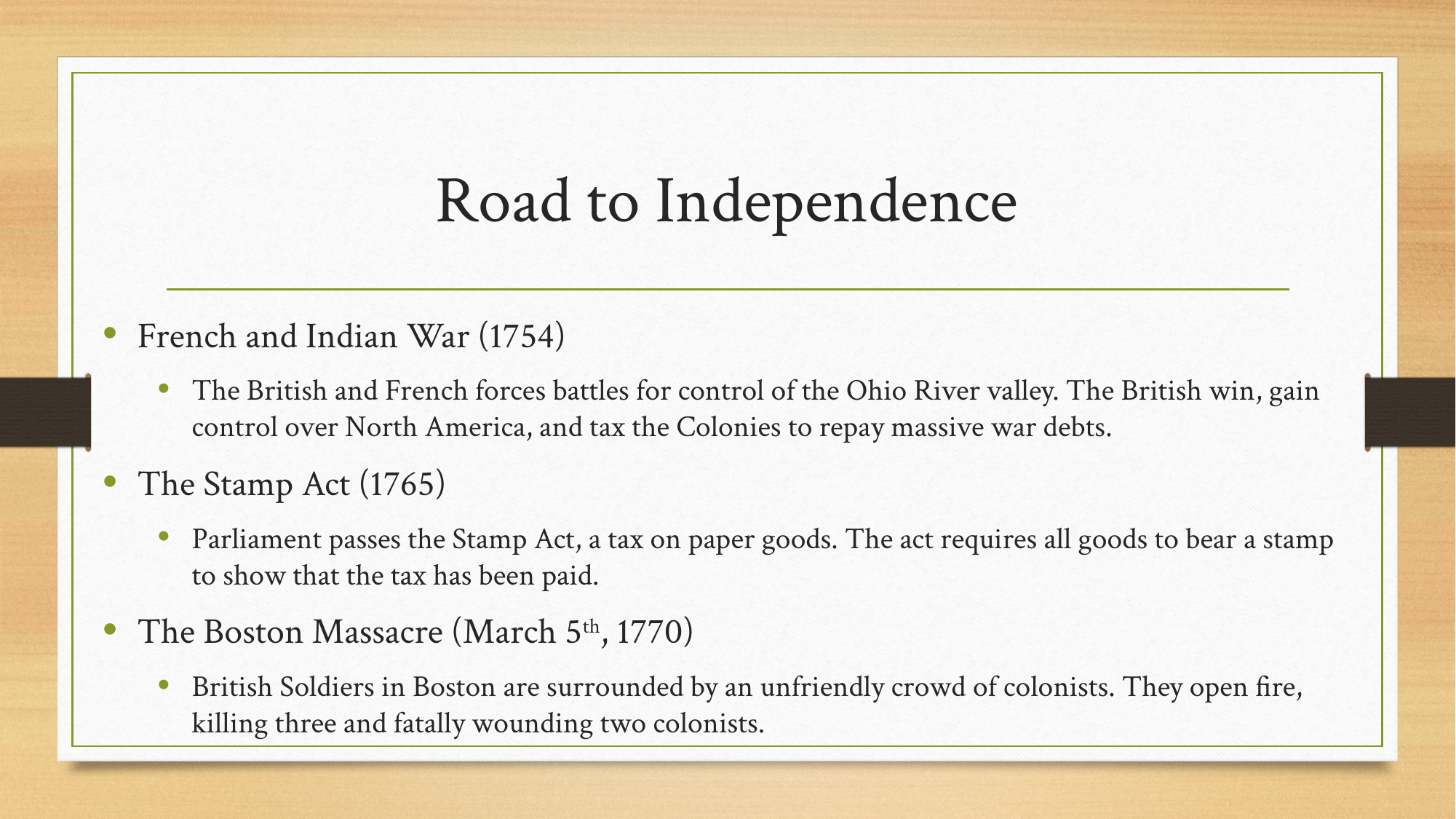

# Road to Independence
French and Indian War (1754)
The British and French forces battles for control of the Ohio River valley. The British win, gain control over North America, and tax the Colonies to repay massive war debts.
The Stamp Act (1765)
Parliament passes the Stamp Act, a tax on paper goods. The act requires all goods to bear a stamp to show that the tax has been paid.
The Boston Massacre (March 5th, 1770)
British Soldiers in Boston are surrounded by an unfriendly crowd of colonists. They open fire, killing three and fatally wounding two colonists.